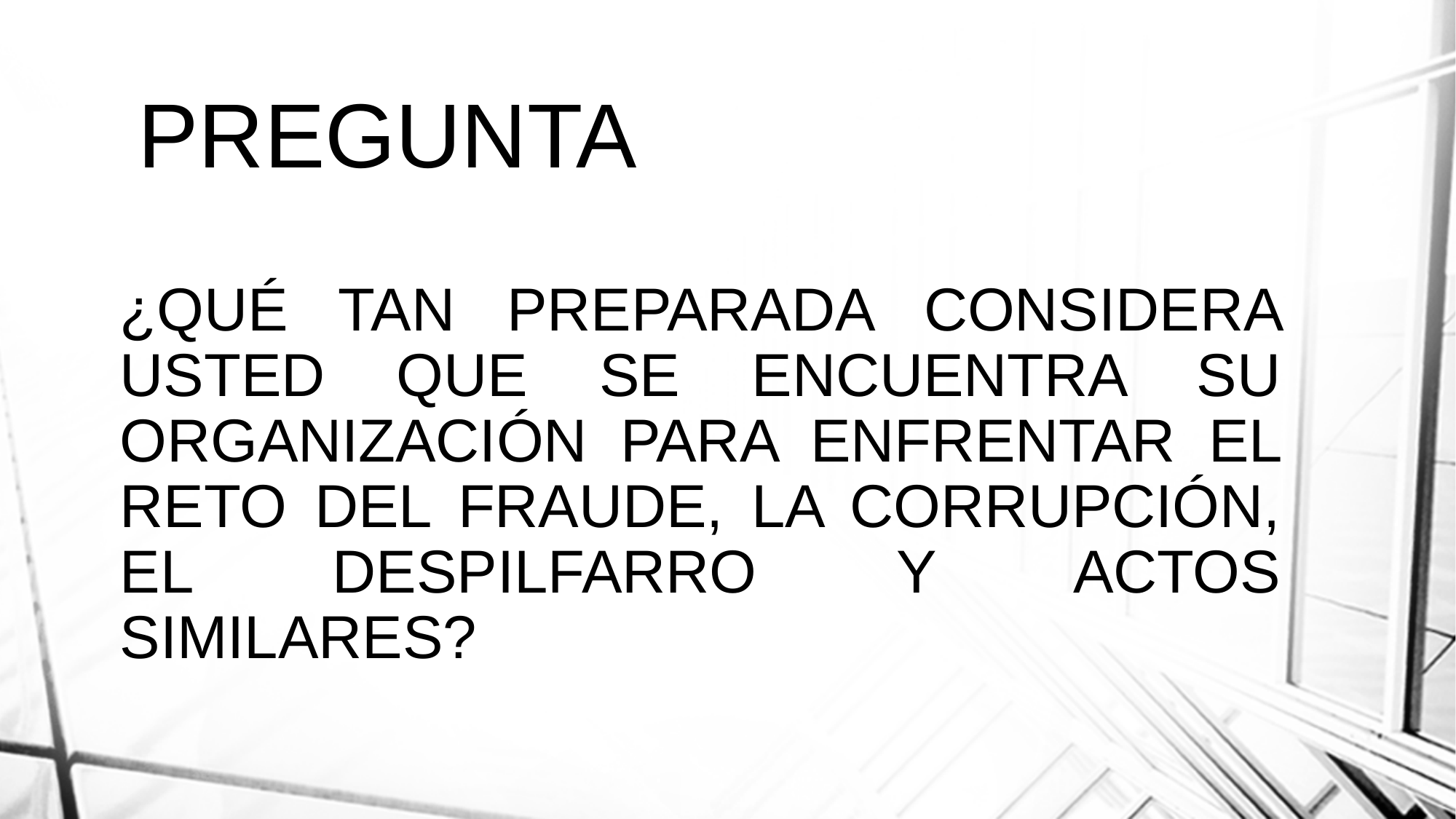

# PREGUNTA
¿QUÉ TAN PREPARADA CONSIDERA USTED QUE SE ENCUENTRA SU ORGANIZACIÓN PARA ENFRENTAR EL RETO DEL FRAUDE, LA CORRUPCIÓN, EL DESPILFARRO Y ACTOS SIMILARES?